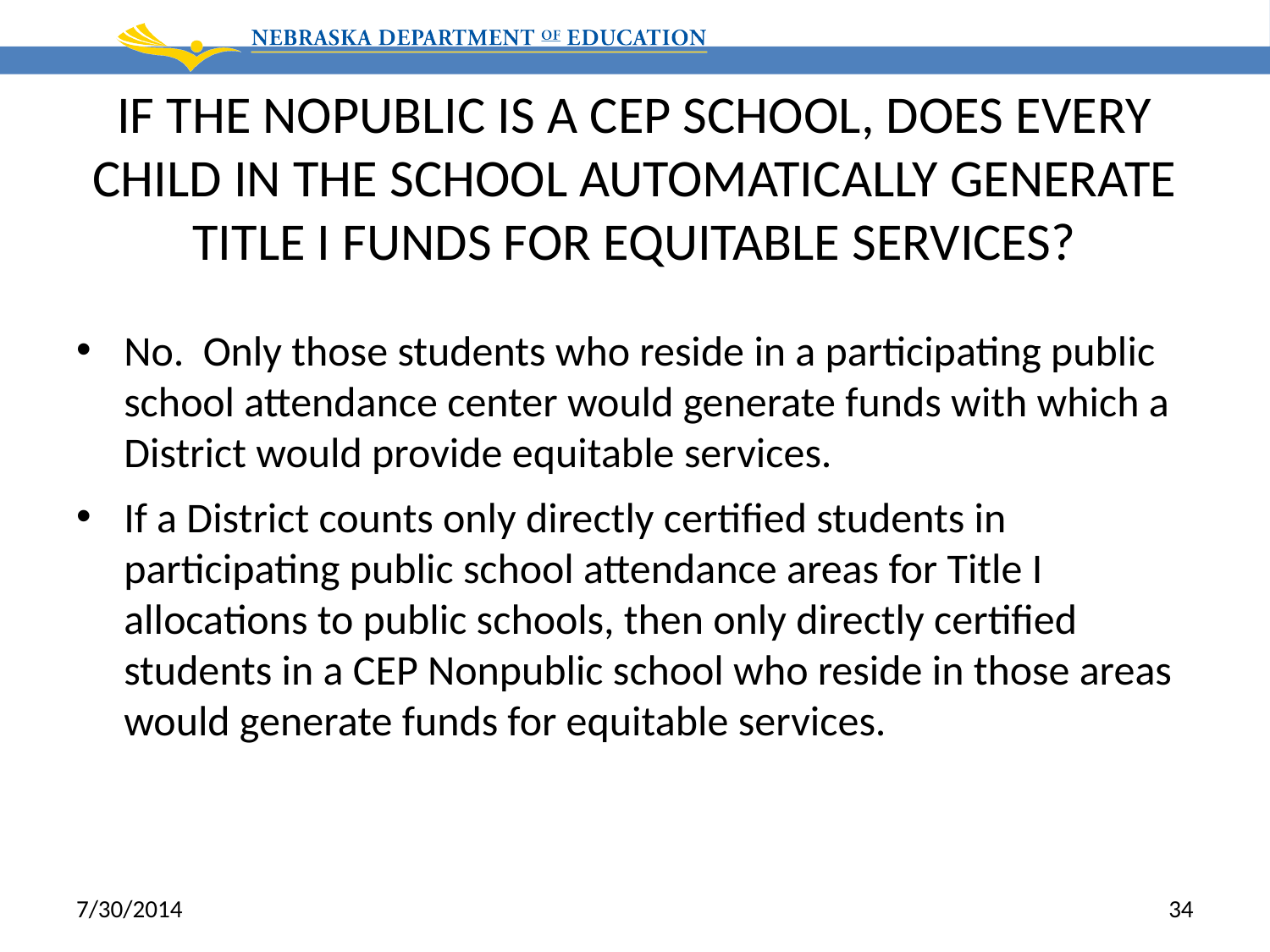

# IF THE NOPUBLIC IS A CEP SCHOOL, DOES EVERY CHILD IN THE SCHOOL AUTOMATICALLY GENERATE TITLE I FUNDS FOR EQUITABLE SERVICES?
No.  Only those students who reside in a participating public school attendance center would generate funds with which a District would provide equitable services.
If a District counts only directly certified students in participating public school attendance areas for Title I allocations to public schools, then only directly certified students in a CEP Nonpublic school who reside in those areas would generate funds for equitable services.
7/30/2014
34